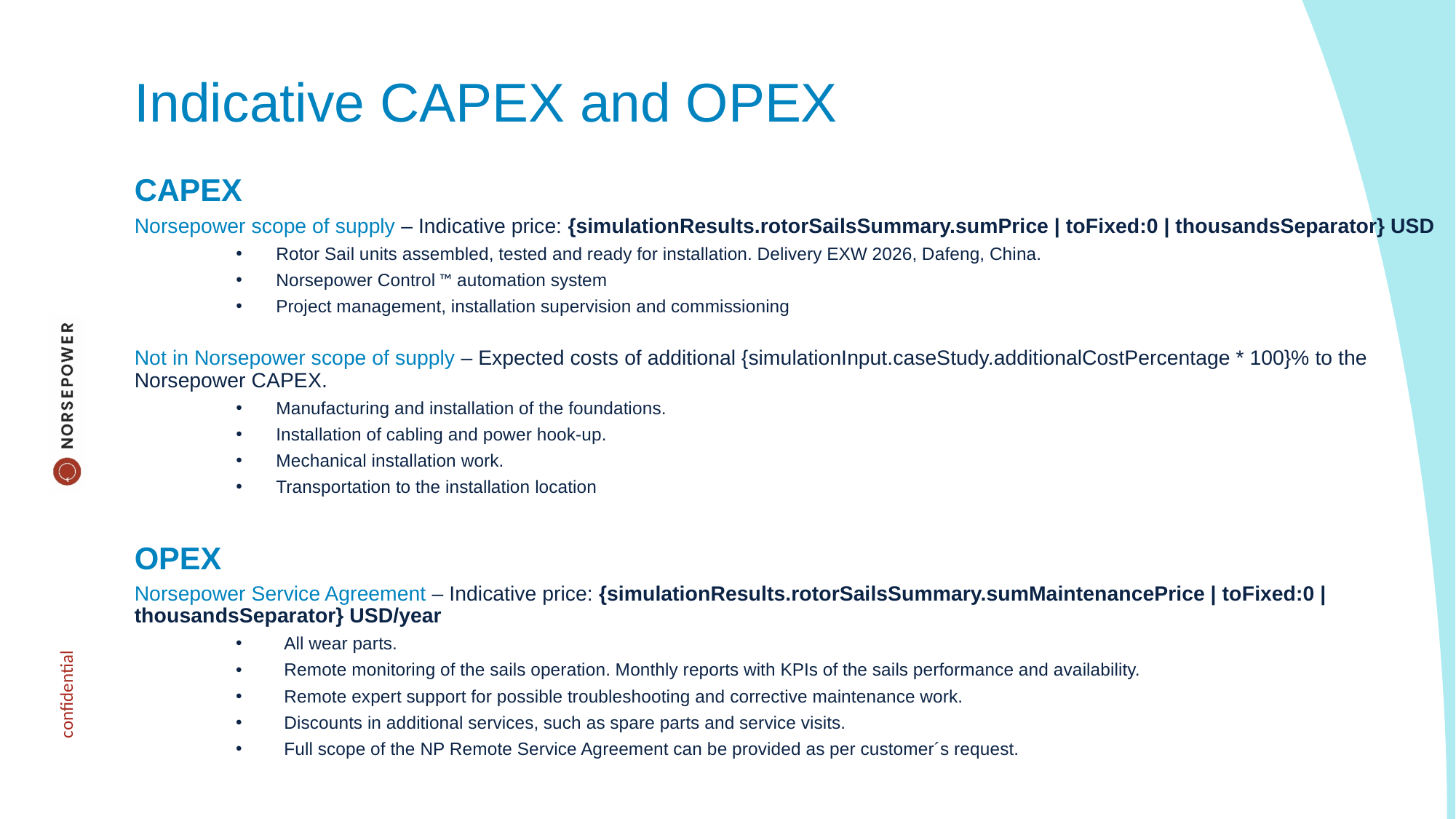

# Indicative CAPEX and OPEX
CAPEX
Norsepower scope of supply – Indicative price: {simulationResults.rotorSailsSummary.sumPrice | toFixed:0 | thousandsSeparator} USD
Rotor Sail units assembled, tested and ready for installation. Delivery EXW 2026, Dafeng, China.
Norsepower Control ™ automation system
Project management, installation supervision and commissioning

Not in Norsepower scope of supply – Expected costs of additional {simulationInput.caseStudy.additionalCostPercentage * 100}% to the Norsepower CAPEX.
Manufacturing and installation of the foundations.
Installation of cabling and power hook-up.
Mechanical installation work.
Transportation to the installation location

OPEX
Norsepower Service Agreement – Indicative price: {simulationResults.rotorSailsSummary.sumMaintenancePrice | toFixed:0 | thousandsSeparator} USD/year
All wear parts.
Remote monitoring of the sails operation. Monthly reports with KPIs of the sails performance and availability.
Remote expert support for possible troubleshooting and corrective maintenance work.
Discounts in additional services, such as spare parts and service visits.
Full scope of the NP Remote Service Agreement can be provided as per customer´s request.